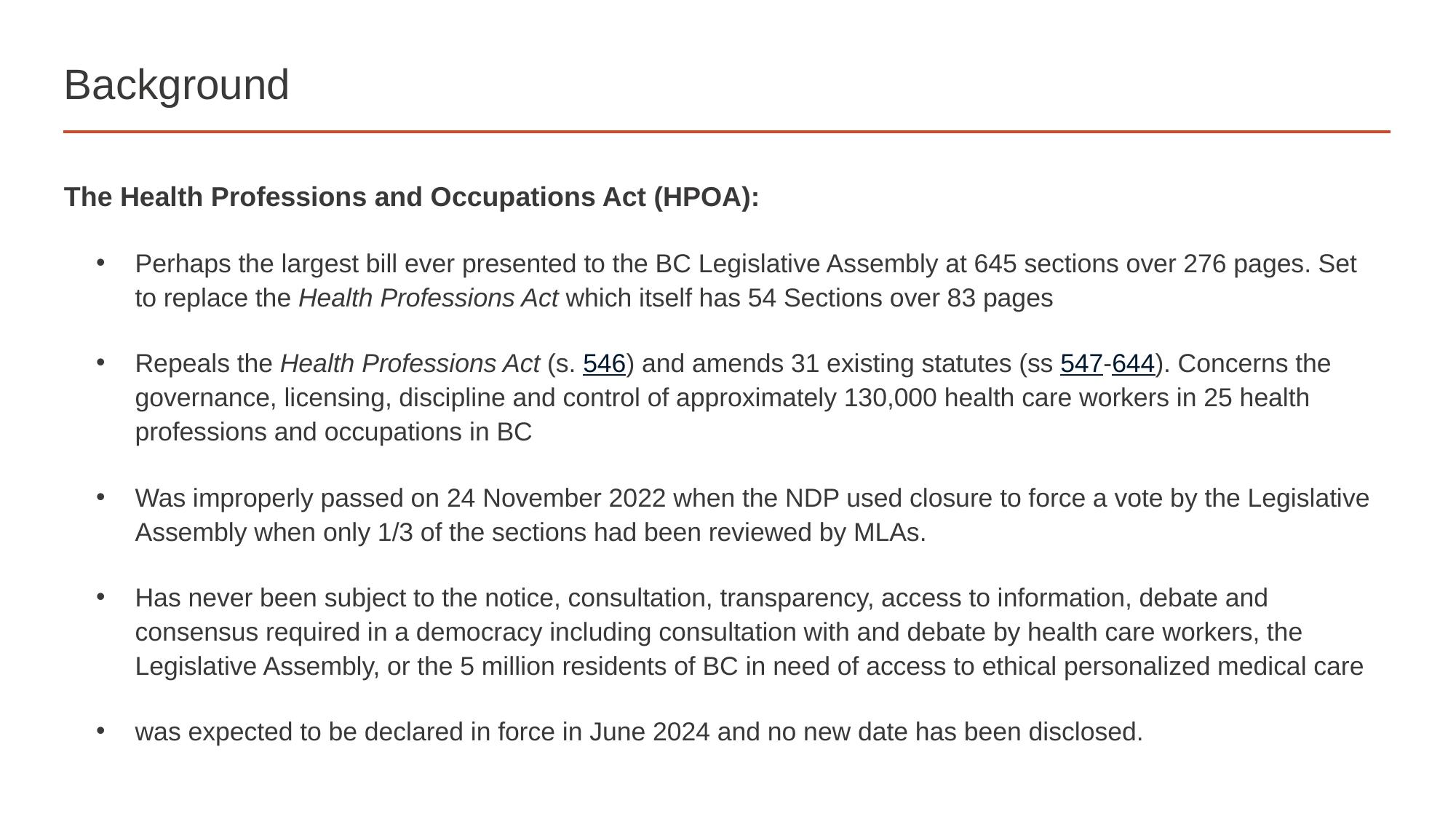

# Background
The Health Professions and Occupations Act (HPOA):
Perhaps the largest bill ever presented to the BC Legislative Assembly at 645 sections over 276 pages. Set to replace the Health Professions Act which itself has 54 Sections over 83 pages
Repeals the Health Professions Act (s. 546) and amends 31 existing statutes (ss 547-644). Concerns the governance, licensing, discipline and control of approximately 130,000 health care workers in 25 health professions and occupations in BC
Was improperly passed on 24 November 2022 when the NDP used closure to force a vote by the Legislative Assembly when only 1/3 of the sections had been reviewed by MLAs.
Has never been subject to the notice, consultation, transparency, access to information, debate and consensus required in a democracy including consultation with and debate by health care workers, the Legislative Assembly, or the 5 million residents of BC in need of access to ethical personalized medical care
was expected to be declared in force in June 2024 and no new date has been disclosed.